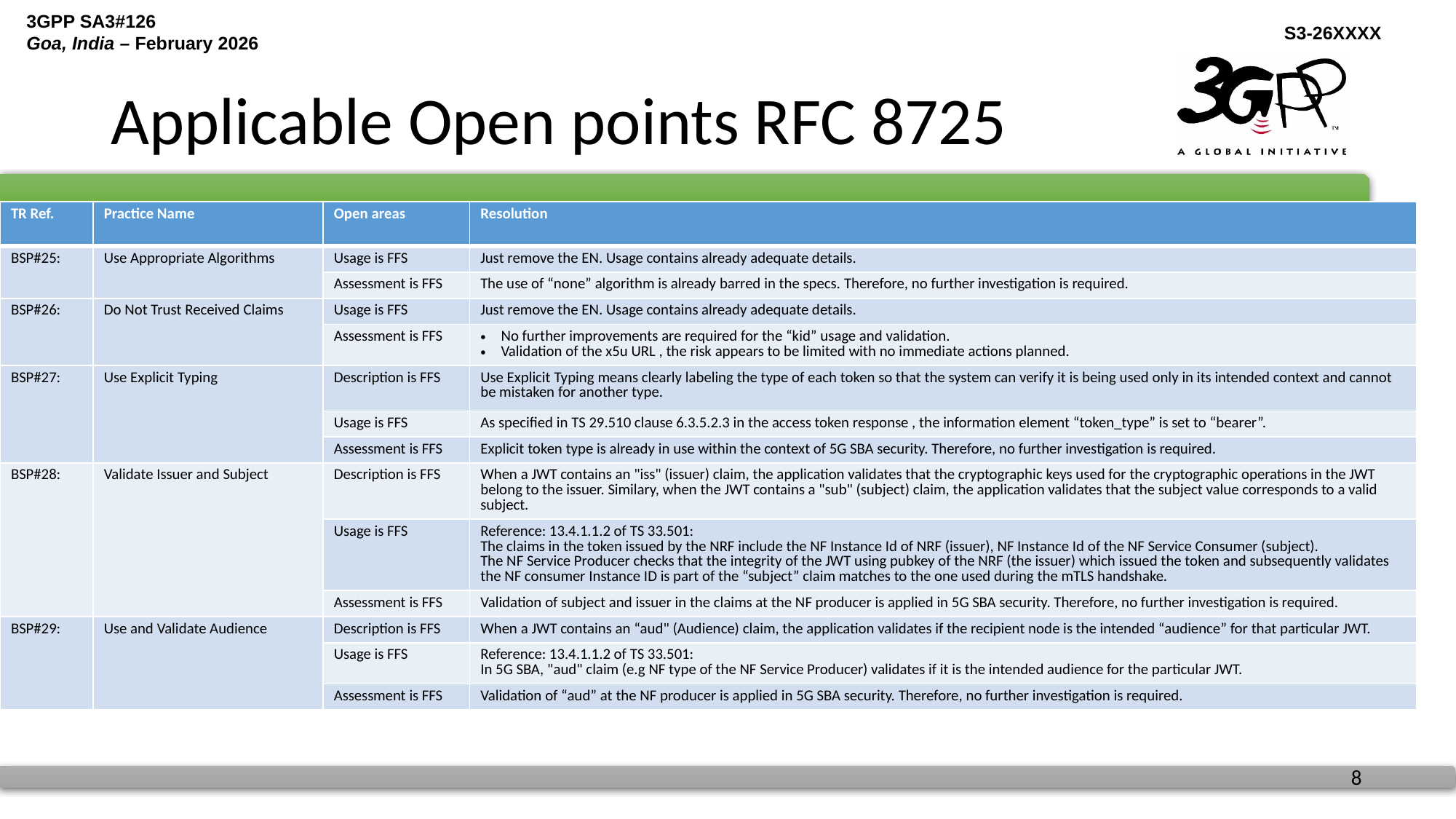

# Applicable Open points RFC 8725
| TR Ref. | Practice Name | Open areas | Resolution |
| --- | --- | --- | --- |
| BSP#25: | Use Appropriate Algorithms | Usage is FFS | Just remove the EN. Usage contains already adequate details. |
|  |  | Assessment is FFS | The use of “none” algorithm is already barred in the specs. Therefore, no further investigation is required. |
| BSP#26: | Do Not Trust Received Claims | Usage is FFS | Just remove the EN. Usage contains already adequate details. |
|  |  | Assessment is FFS | No further improvements are required for the “kid” usage and validation. Validation of the x5u URL , the risk appears to be limited with no immediate actions planned. |
| BSP#27: | Use Explicit Typing | Description is FFS | Use Explicit Typing means clearly labeling the type of each token so that the system can verify it is being used only in its intended context and cannot be mistaken for another type. |
|  |  | Usage is FFS | As specified in TS 29.510 clause 6.3.5.2.3 in the access token response , the information element “token\_type” is set to “bearer”. |
|  |  | Assessment is FFS | Explicit token type is already in use within the context of 5G SBA security. Therefore, no further investigation is required. |
| BSP#28: | Validate Issuer and Subject | Description is FFS | When a JWT contains an "iss" (issuer) claim, the application validates that the cryptographic keys used for the cryptographic operations in the JWT belong to the issuer. Similary, when the JWT contains a "sub" (subject) claim, the application validates that the subject value corresponds to a valid subject. |
|  |  | Usage is FFS | Reference: 13.4.1.1.2 of TS 33.501: The claims in the token issued by the NRF include the NF Instance Id of NRF (issuer), NF Instance Id of the NF Service Consumer (subject). The NF Service Producer checks that the integrity of the JWT using pubkey of the NRF (the issuer) which issued the token and subsequently validates the NF consumer Instance ID is part of the “subject” claim matches to the one used during the mTLS handshake. |
|  |  | Assessment is FFS | Validation of subject and issuer in the claims at the NF producer is applied in 5G SBA security. Therefore, no further investigation is required. |
| BSP#29: | Use and Validate Audience | Description is FFS | When a JWT contains an “aud" (Audience) claim, the application validates if the recipient node is the intended “audience” for that particular JWT. |
|  |  | Usage is FFS | Reference: 13.4.1.1.2 of TS 33.501: In 5G SBA, "aud" claim (e.g NF type of the NF Service Producer) validates if it is the intended audience for the particular JWT. |
|  |  | Assessment is FFS | Validation of “aud” at the NF producer is applied in 5G SBA security. Therefore, no further investigation is required. |